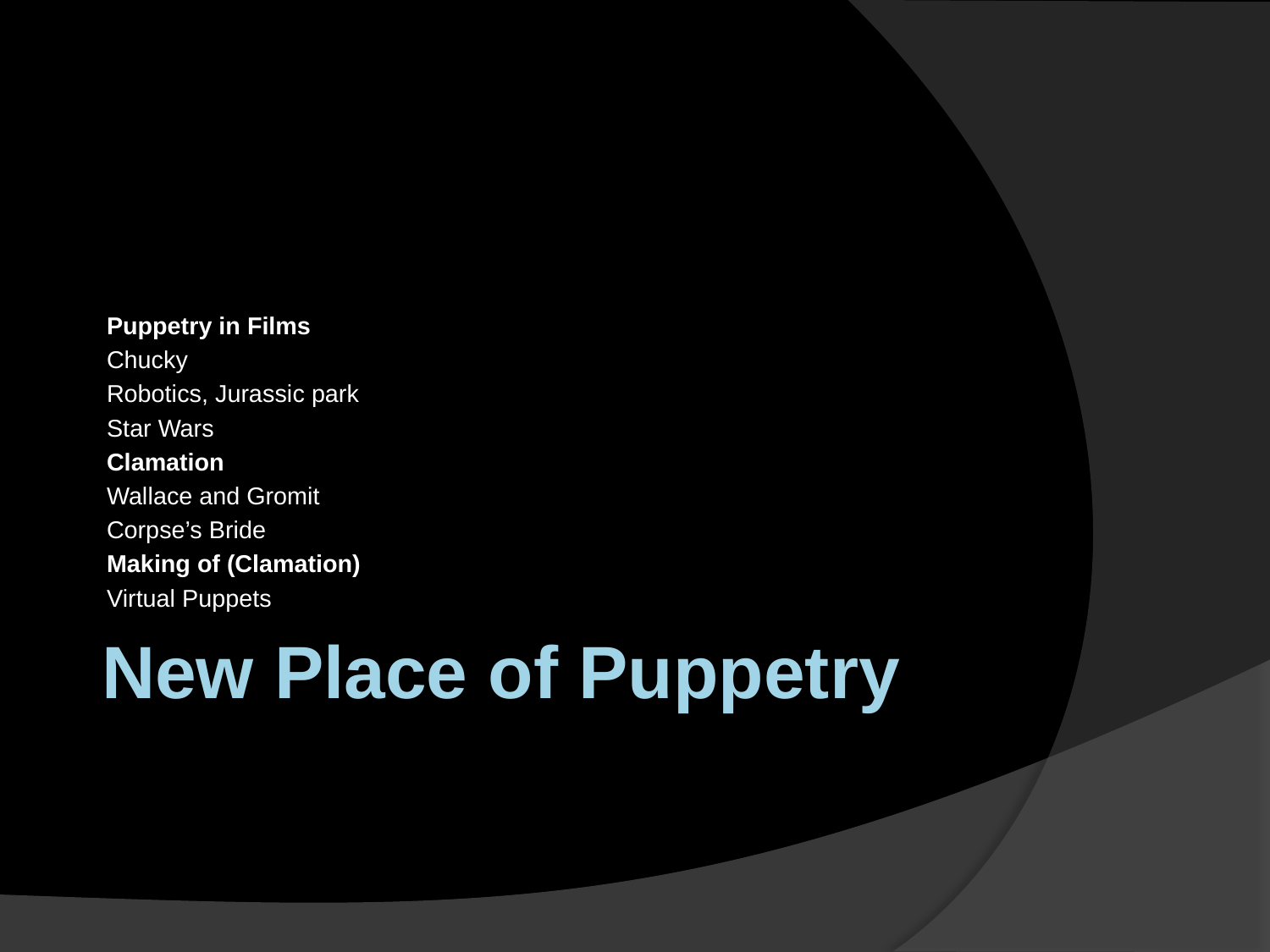

Puppetry in Films
Chucky
Robotics, Jurassic park
Star Wars
Clamation
Wallace and Gromit
Corpse’s Bride
Making of (Clamation)
Virtual Puppets
# New Place of Puppetry